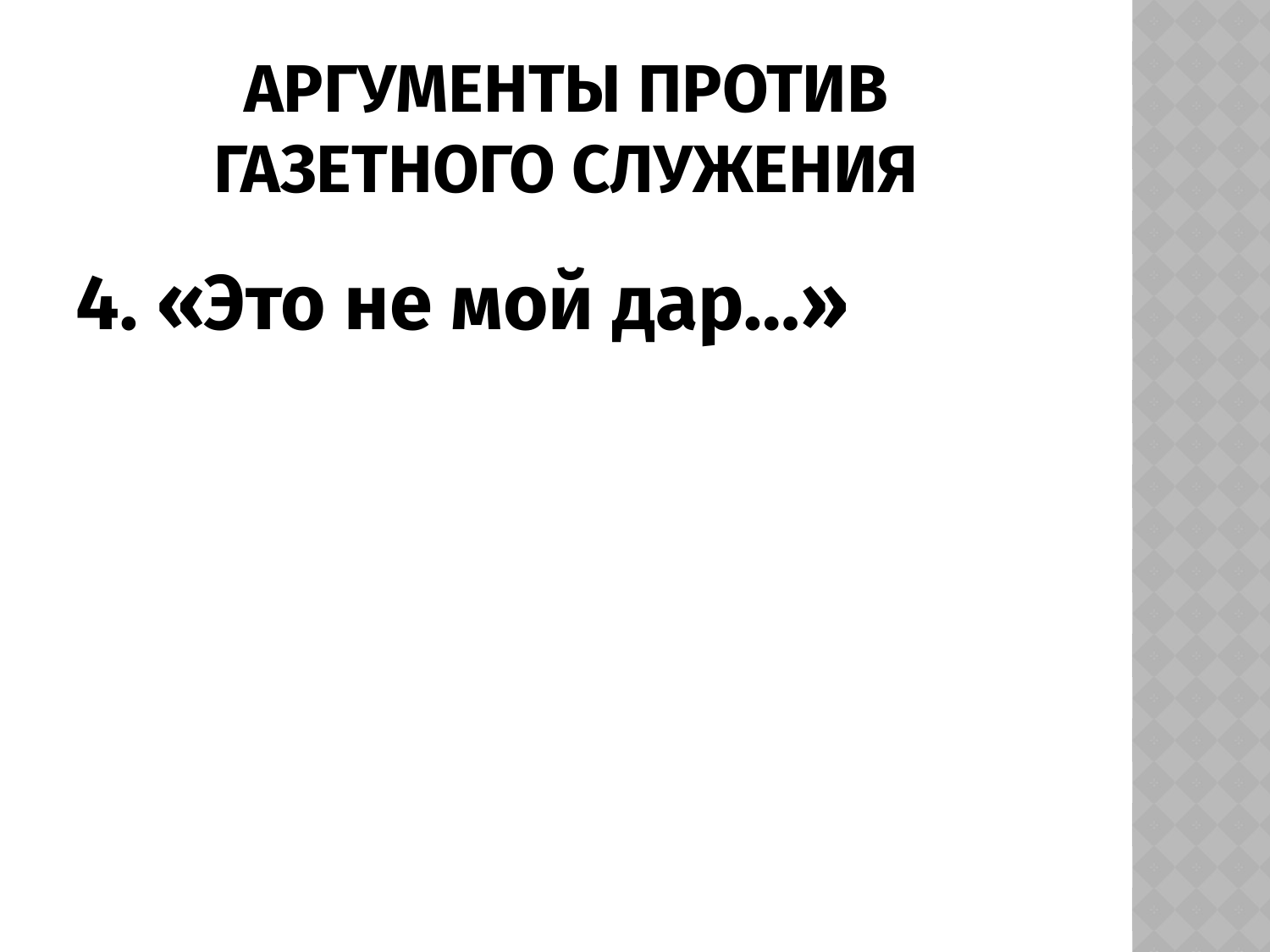

# Аргументы против газетного служения
4. «Это не мой дар…»